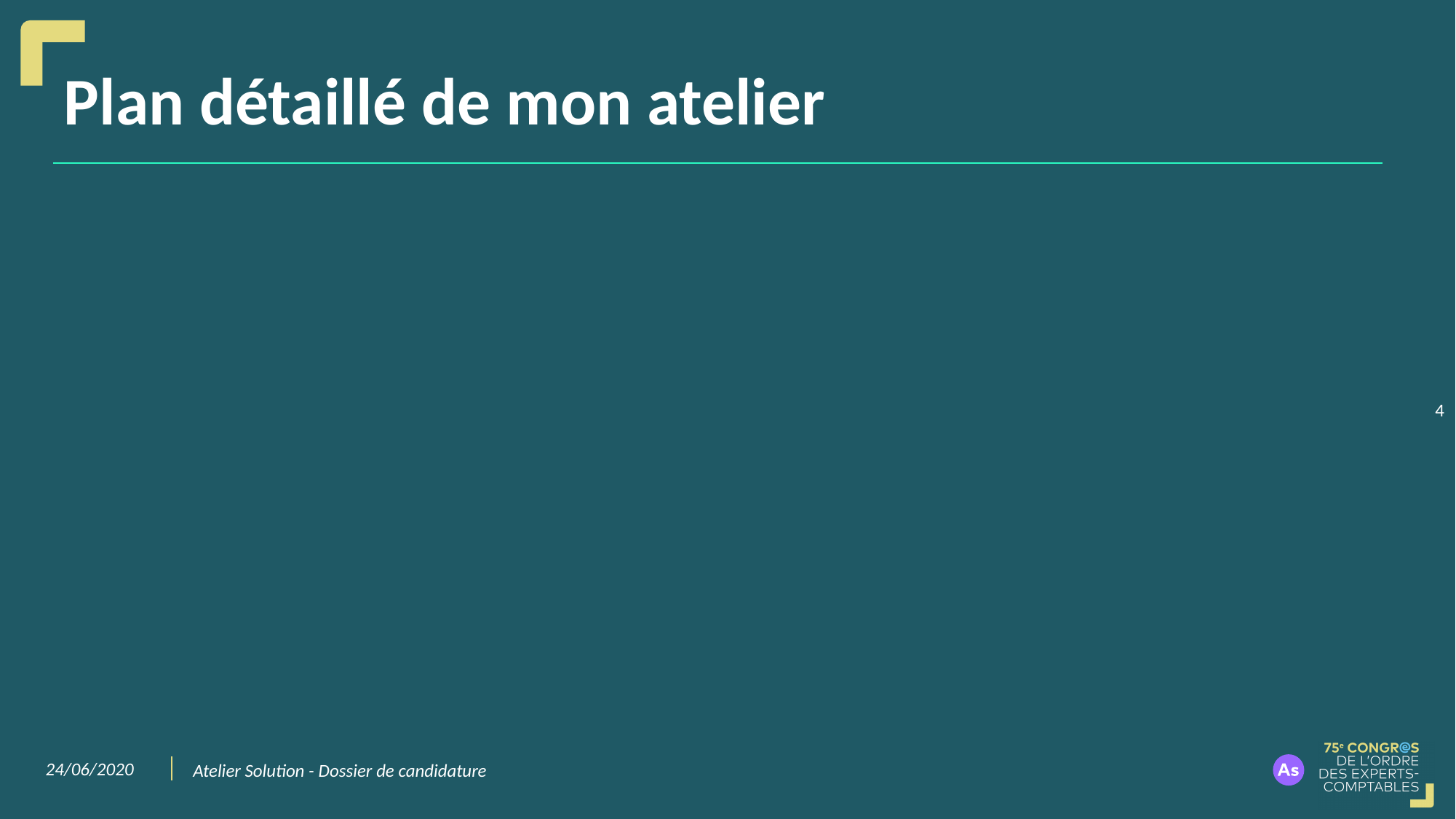

# Plan détaillé de mon atelier

4
24/06/2020
Atelier Solution - Dossier de candidature